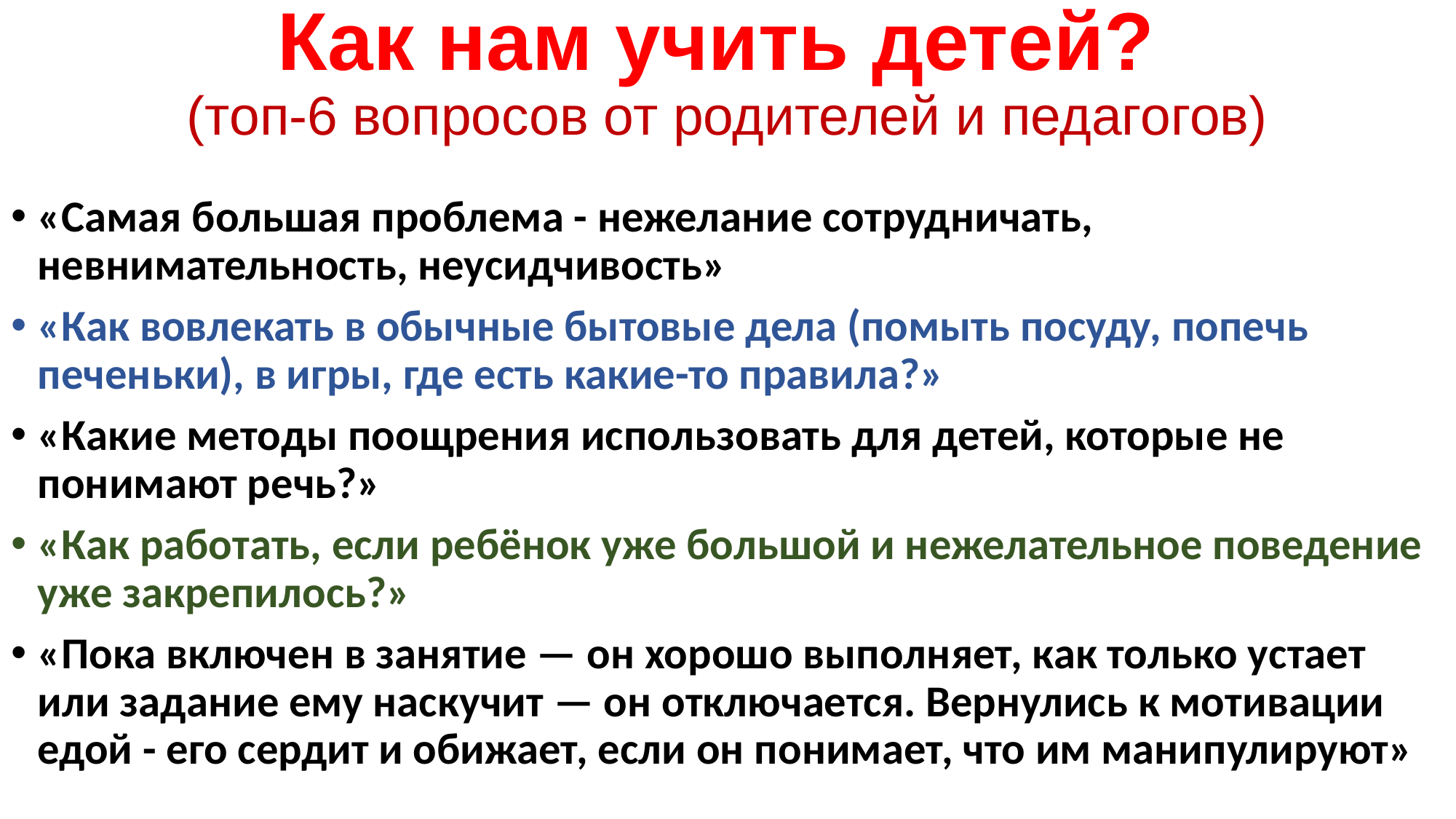

# Как нам учить детей? (топ-6 вопросов от родителей и педагогов)
«Самая большая проблема - нежелание сотрудничать, невнимательность, неусидчивость»
«Как вовлекать в обычные бытовые дела (помыть посуду, попечь печеньки), в игры, где есть какие-то правила?»
«Какие методы поощрения использовать для детей, которые не понимают речь?»
«Как работать, если ребёнок уже большой и нежелательное поведение уже закрепилось?»
«Пока включен в занятие — он хорошо выполняет, как только устает или задание ему наскучит — он отключается. Вернулись к мотивации едой - его сердит и обижает, если он понимает, что им манипулируют»